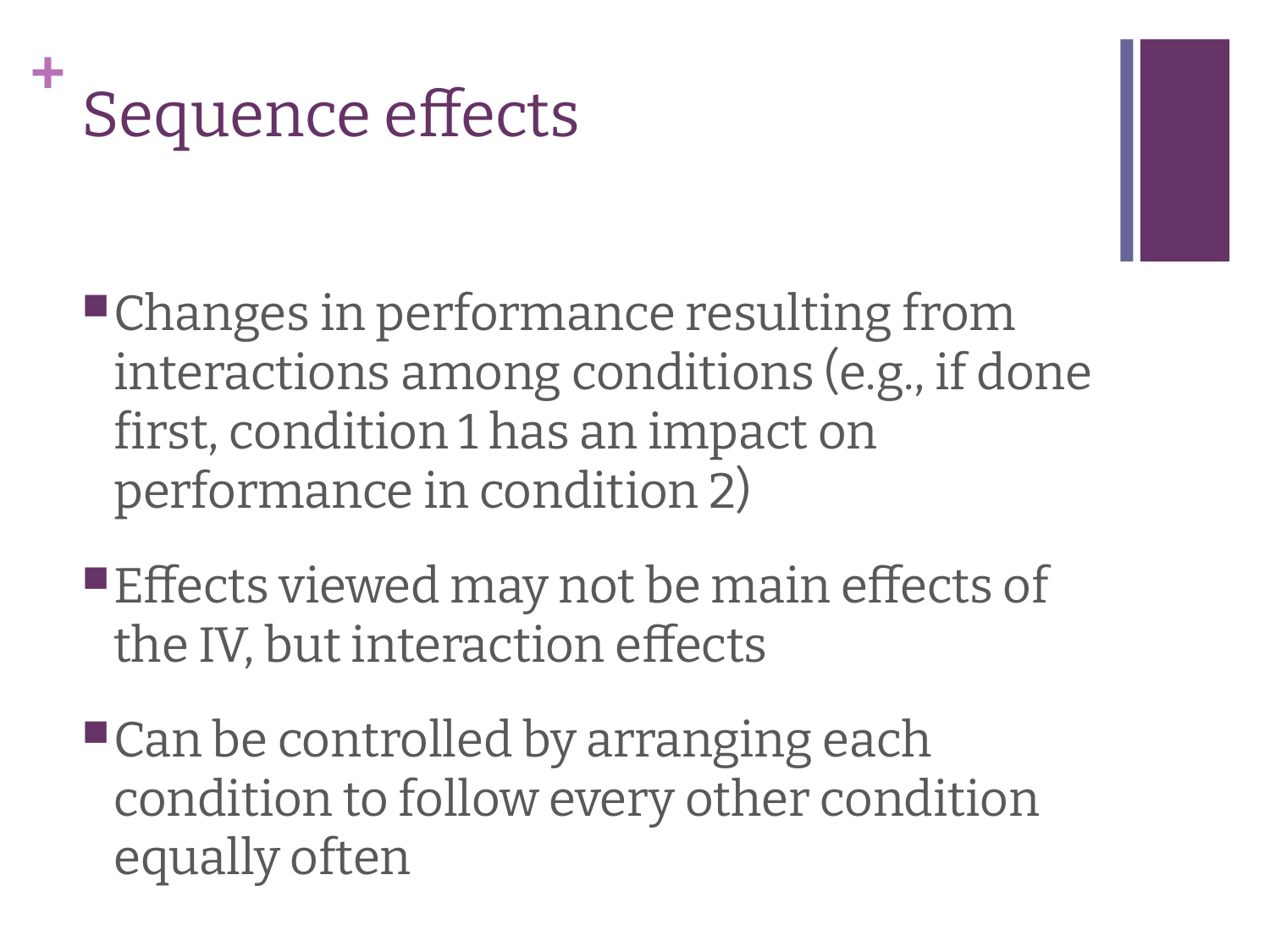

# Sequence effects
Changes in performance resulting from interactions among conditions (e.g., if done first, condition 1 has an impact on performance in condition 2)
Effects viewed may not be main effects of the IV, but interaction effects
Can be controlled by arranging each condition to follow every other condition equally often